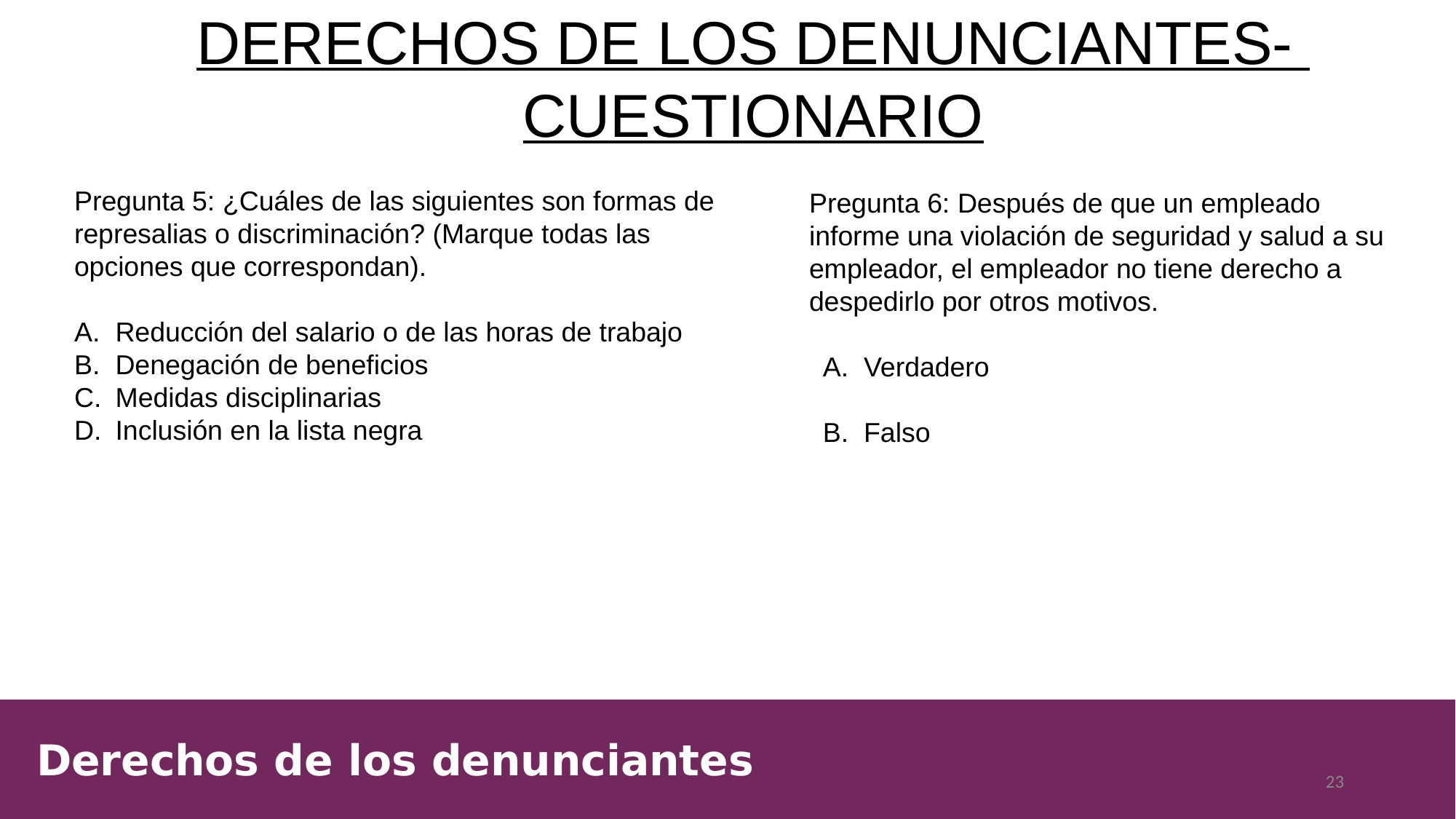

DERECHOS DE LOS DENUNCIANTES-
CUESTIONARIO

Pregunta 5: ¿Cuáles de las siguientes son formas de represalias o discriminación? (Marque todas las opciones que correspondan).

Reducción del salario o de las horas de trabajo
Denegación de beneficios
Medidas disciplinarias
Inclusión en la lista negra

Pregunta 6: Después de que un empleado informe una violación de seguridad y salud a su empleador, el empleador no tiene derecho a despedirlo por otros motivos.

Verdadero

Falso

Derechos de los denunciantes
23